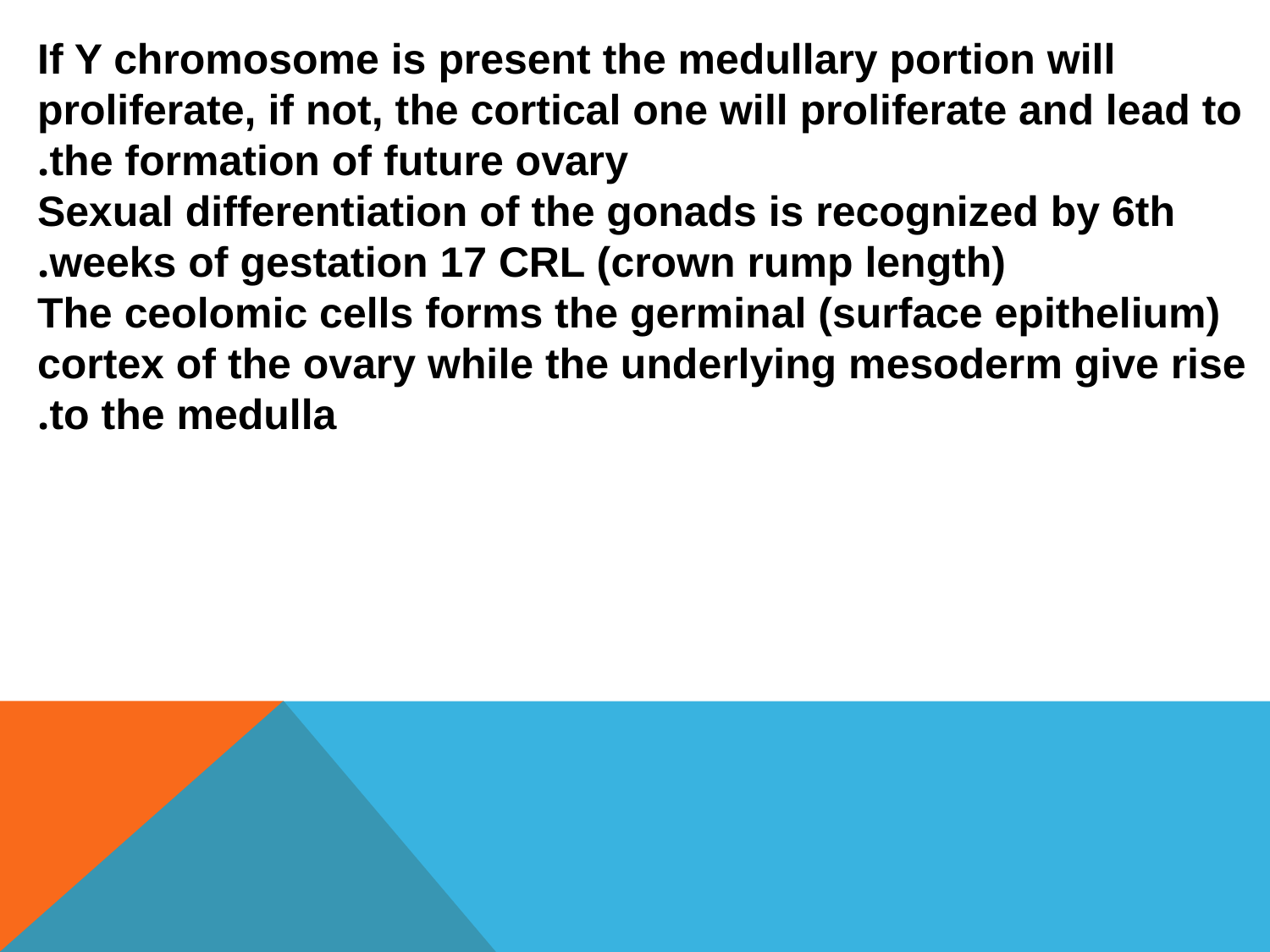

If Y chromosome is present the medullary portion will proliferate, if not, the cortical one will proliferate and lead to the formation of future ovary.
Sexual differentiation of the gonads is recognized by 6th weeks of gestation 17 CRL (crown rump length).
The ceolomic cells forms the germinal (surface epithelium) cortex of the ovary while the underlying mesoderm give rise to the medulla.